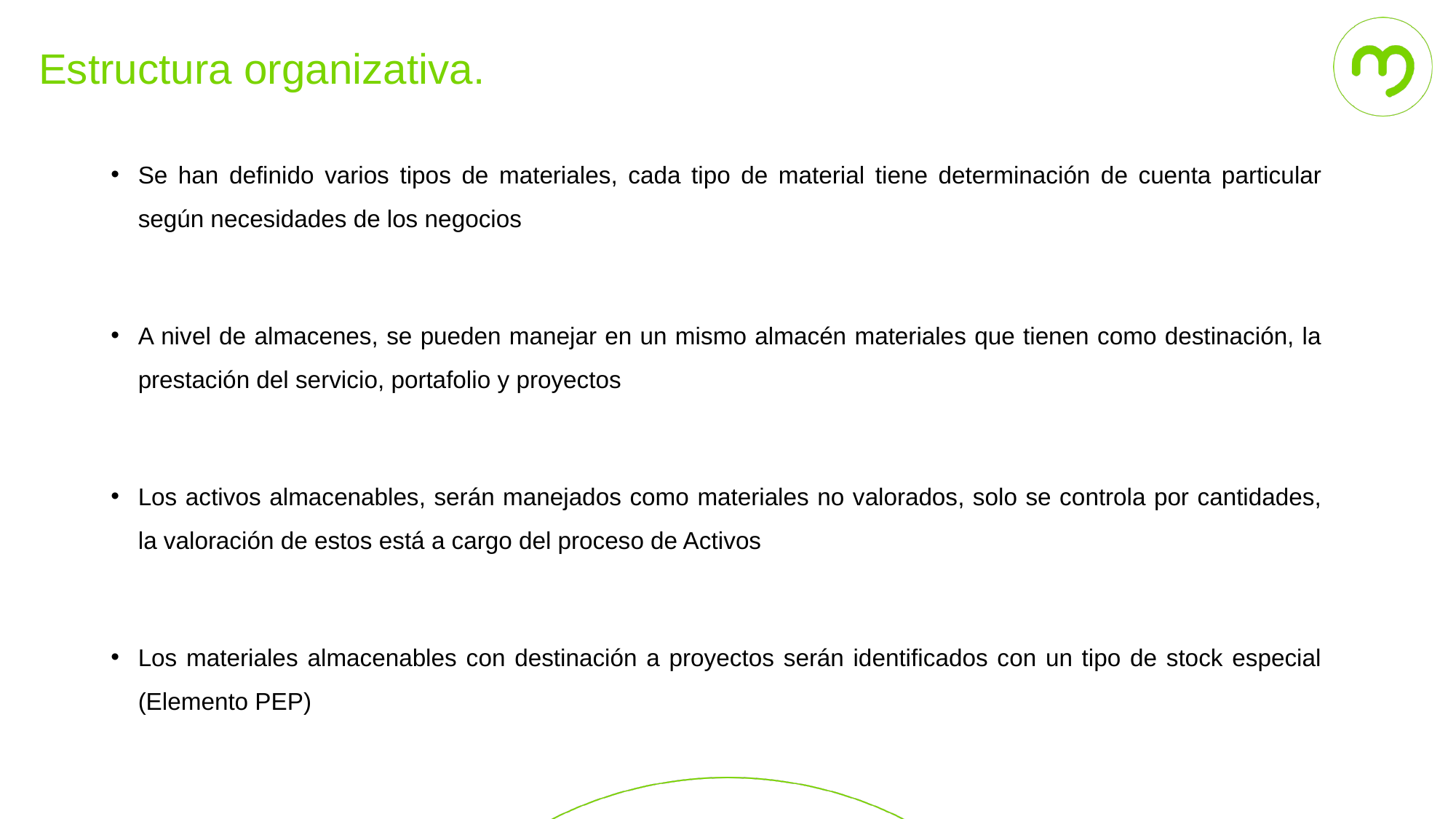

Estructura organizativa.
Se han definido varios tipos de materiales, cada tipo de material tiene determinación de cuenta particular según necesidades de los negocios

A nivel de almacenes, se pueden manejar en un mismo almacén materiales que tienen como destinación, la prestación del servicio, portafolio y proyectos

Los activos almacenables, serán manejados como materiales no valorados, solo se controla por cantidades, la valoración de estos está a cargo del proceso de Activos

Los materiales almacenables con destinación a proyectos serán identificados con un tipo de stock especial (Elemento PEP)